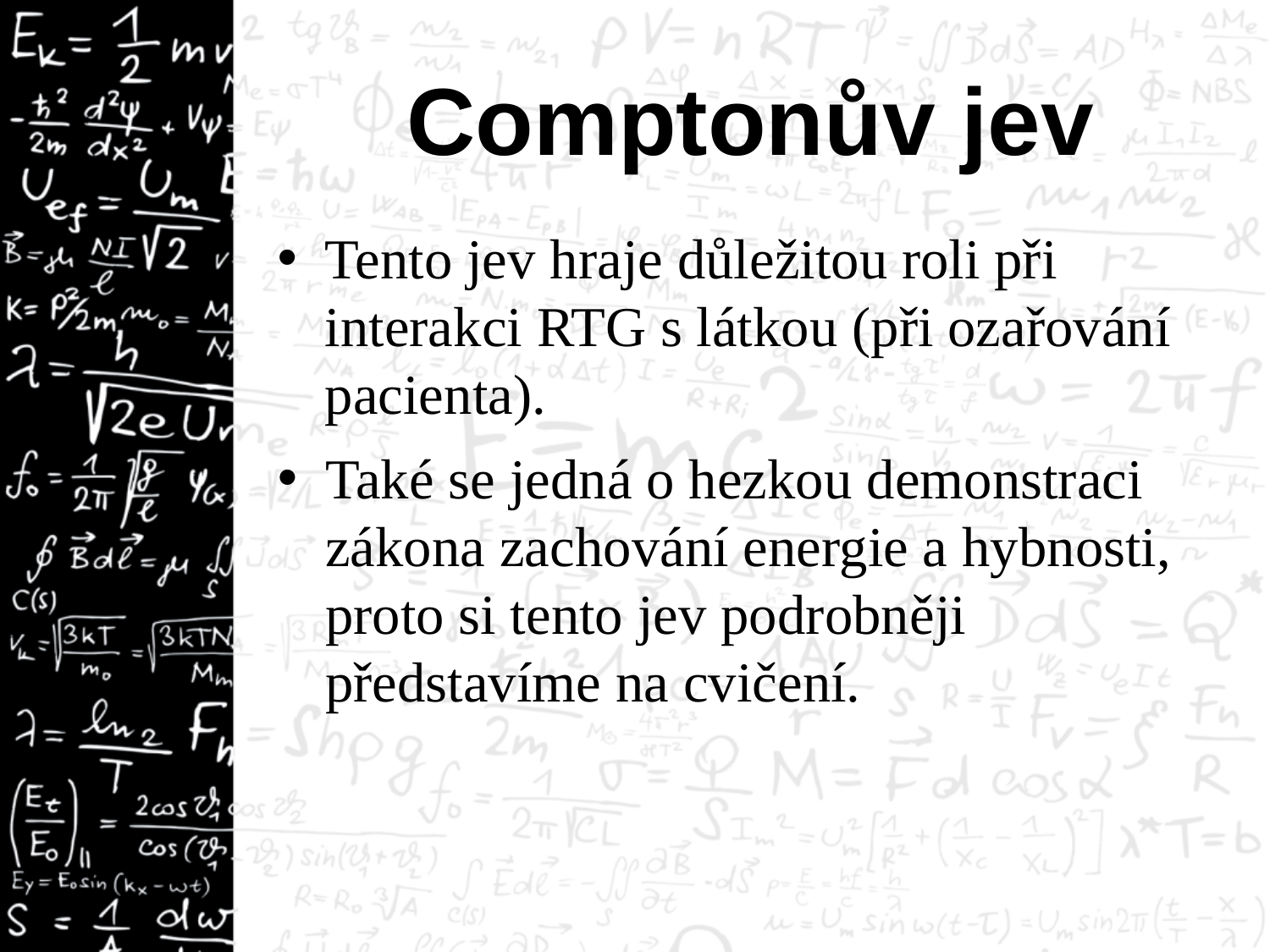

# Comptonův jev
Tento jev hraje důležitou roli při interakci RTG s látkou (při ozařování pacienta).
Také se jedná o hezkou demonstraci zákona zachování energie a hybnosti, proto si tento jev podrobněji představíme na cvičení.